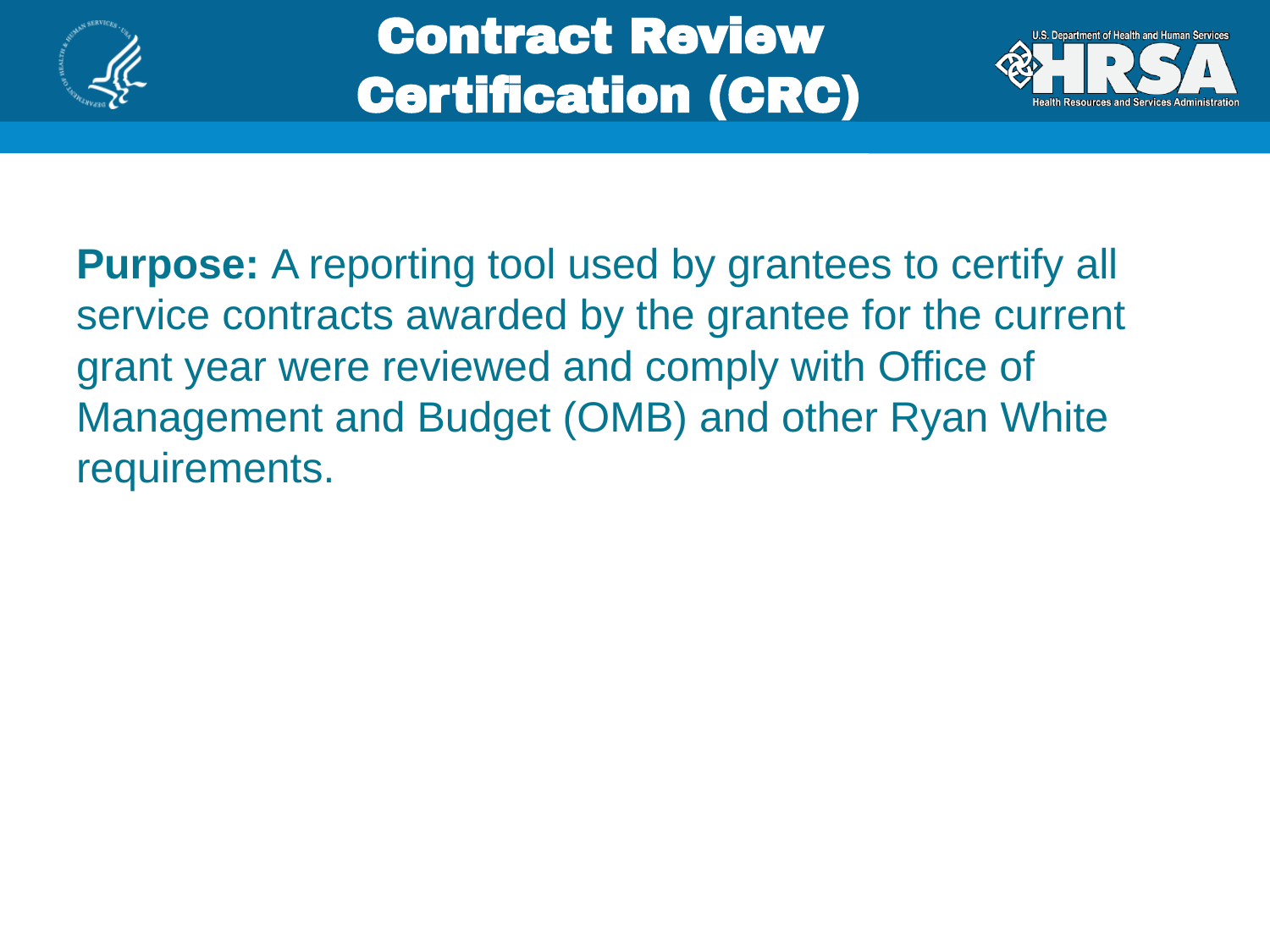

# Contract Review Certification (CRC)

Purpose: A reporting tool used by grantees to certify all service contracts awarded by the grantee for the current grant year were reviewed and comply with Office of Management and Budget (OMB) and other Ryan White requirements.